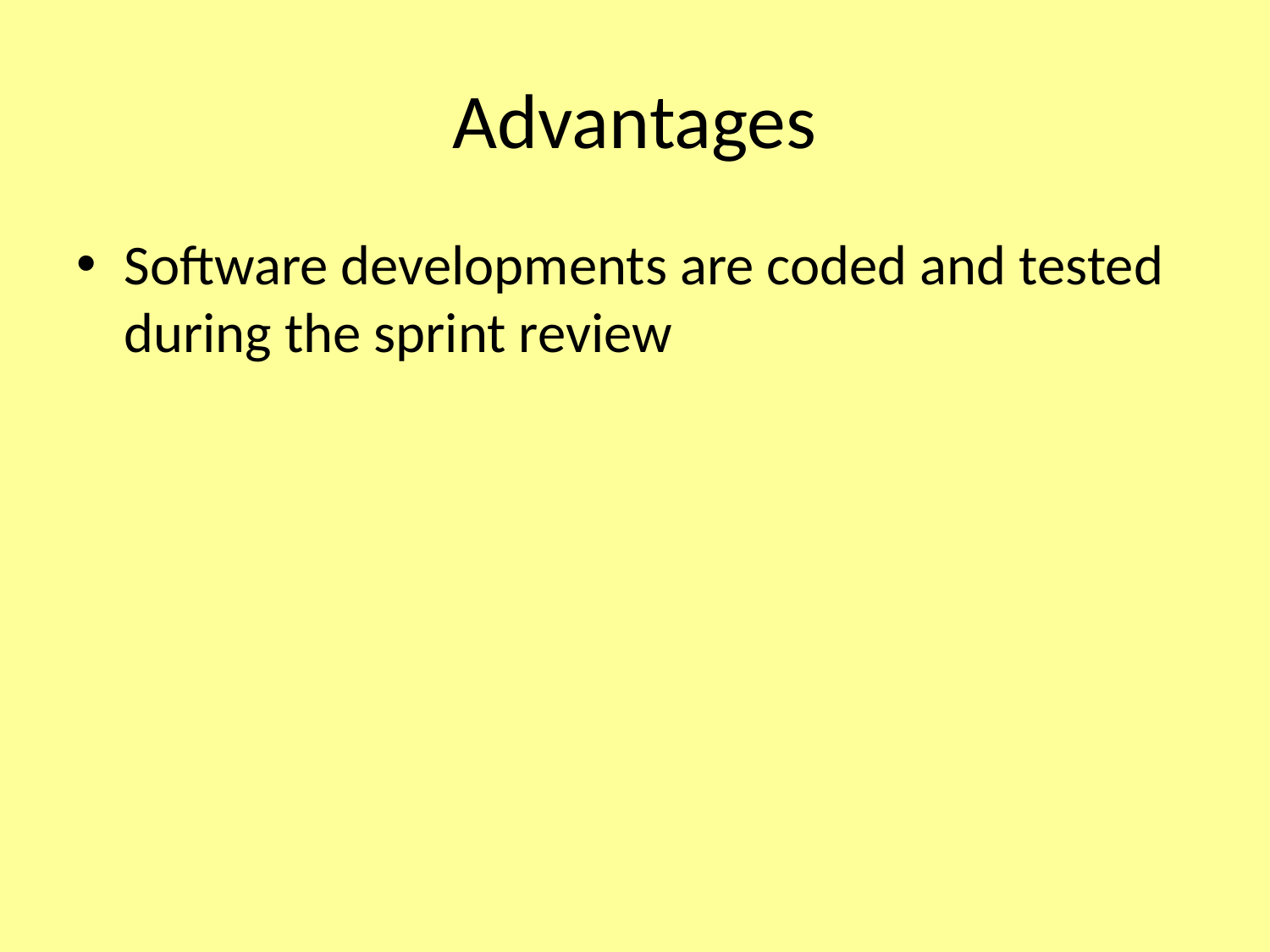

# Advantages
Software developments are coded and tested during the sprint review